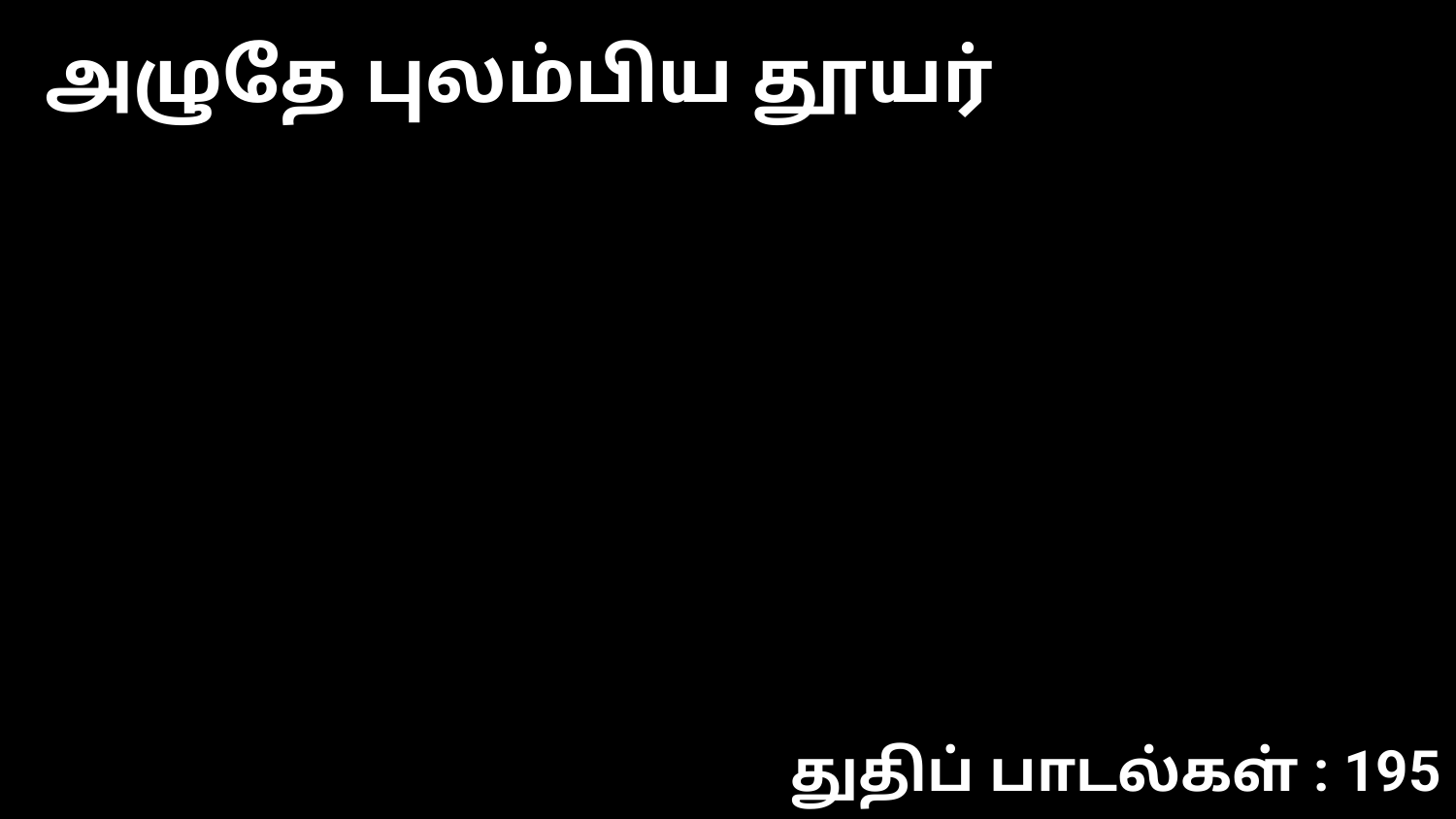

அழுதே புலம்பிய தூயர்
துதிப் பாடல்கள் : 195